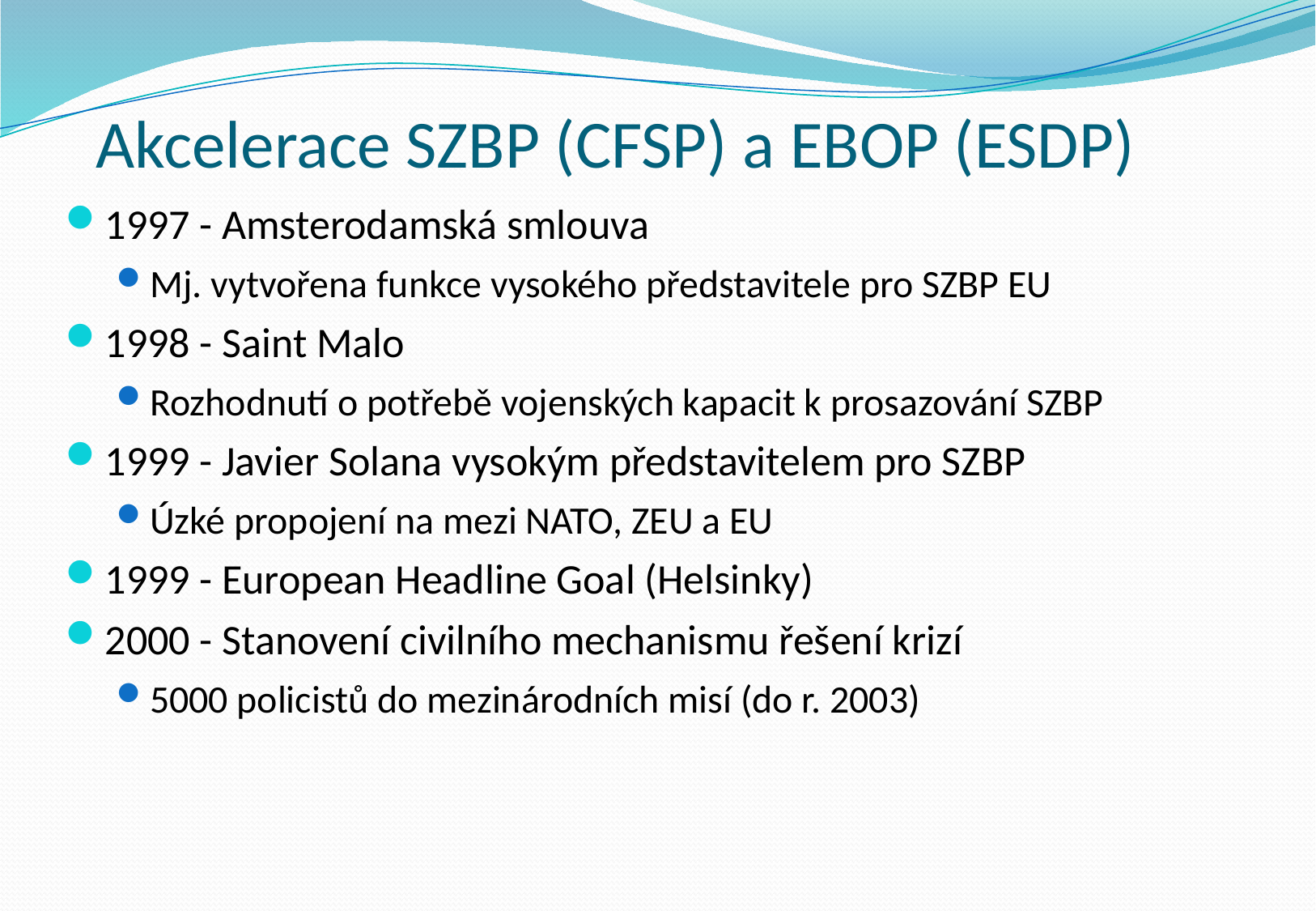

# Akcelerace SZBP (CFSP) a EBOP (ESDP)
1997 - Amsterodamská smlouva
Mj. vytvořena funkce vysokého představitele pro SZBP EU
1998 - Saint Malo
Rozhodnutí o potřebě vojenských kapacit k prosazování SZBP
1999 - Javier Solana vysokým představitelem pro SZBP
Úzké propojení na mezi NATO, ZEU a EU
1999 - European Headline Goal (Helsinky)
2000 - Stanovení civilního mechanismu řešení krizí
5000 policistů do mezinárodních misí (do r. 2003)